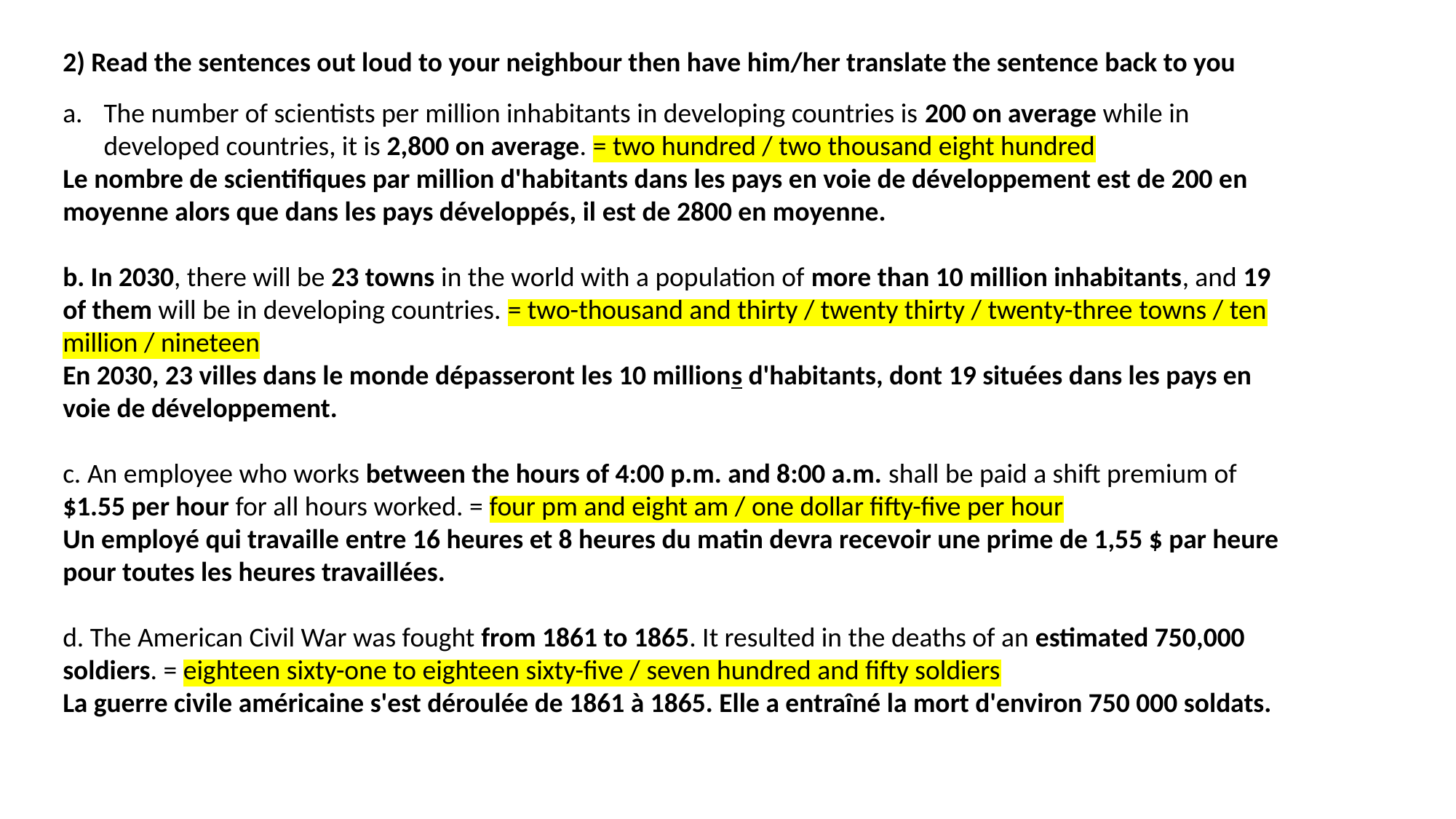

2) Read the sentences out loud to your neighbour then have him/her translate the sentence back to you
The number of scientists per million inhabitants in developing countries is 200 on average while in developed countries, it is 2,800 on average. = two hundred / two thousand eight hundred
Le nombre de scientifiques par million d'habitants dans les pays en voie de développement est de 200 en moyenne alors que dans les pays développés, il est de 2800 en moyenne.

b. In 2030, there will be 23 towns in the world with a population of more than 10 million inhabitants, and 19 of them will be in developing countries. = two-thousand and thirty / twenty thirty / twenty-three towns / ten million / nineteen
En 2030, 23 villes dans le monde dépasseront les 10 millions d'habitants, dont 19 situées dans les pays en voie de développement.

c. An employee who works between the hours of 4:00 p.m. and 8:00 a.m. shall be paid a shift premium of $1.55 per hour for all hours worked. = four pm and eight am / one dollar fifty-five per hour
Un employé qui travaille entre 16 heures et 8 heures du matin devra recevoir une prime de 1,55 $ par heure pour toutes les heures travaillées.

d. The American Civil War was fought from 1861 to 1865. It resulted in the deaths of an estimated 750,000 soldiers. = eighteen sixty-one to eighteen sixty-five / seven hundred and fifty soldiers
La guerre civile américaine s'est déroulée de 1861 à 1865. Elle a entraîné la mort d'environ 750 000 soldats.